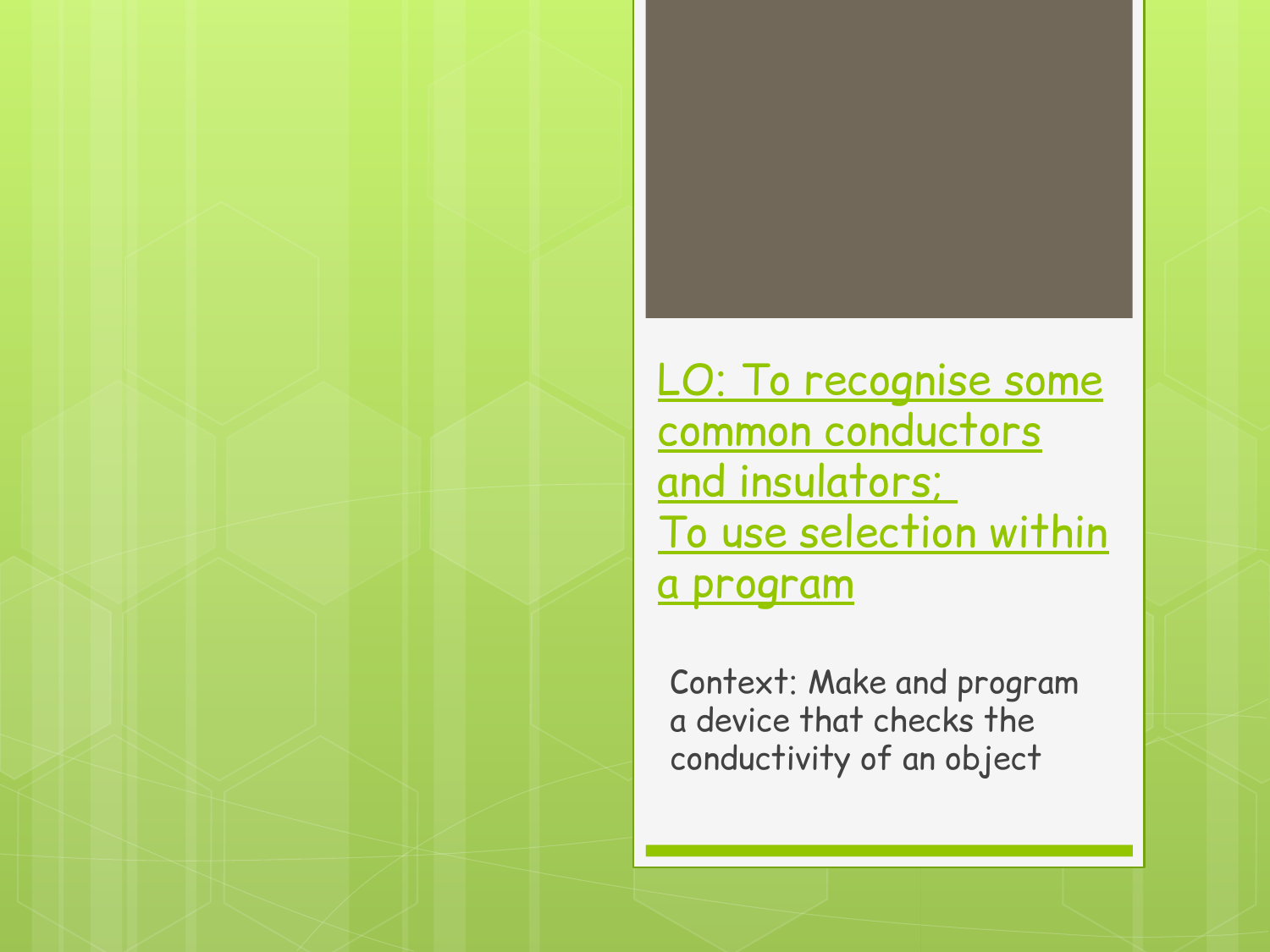

# LO: To recognise some common conductors and insulators; To use selection within a program
Context: Make and program a device that checks the conductivity of an object